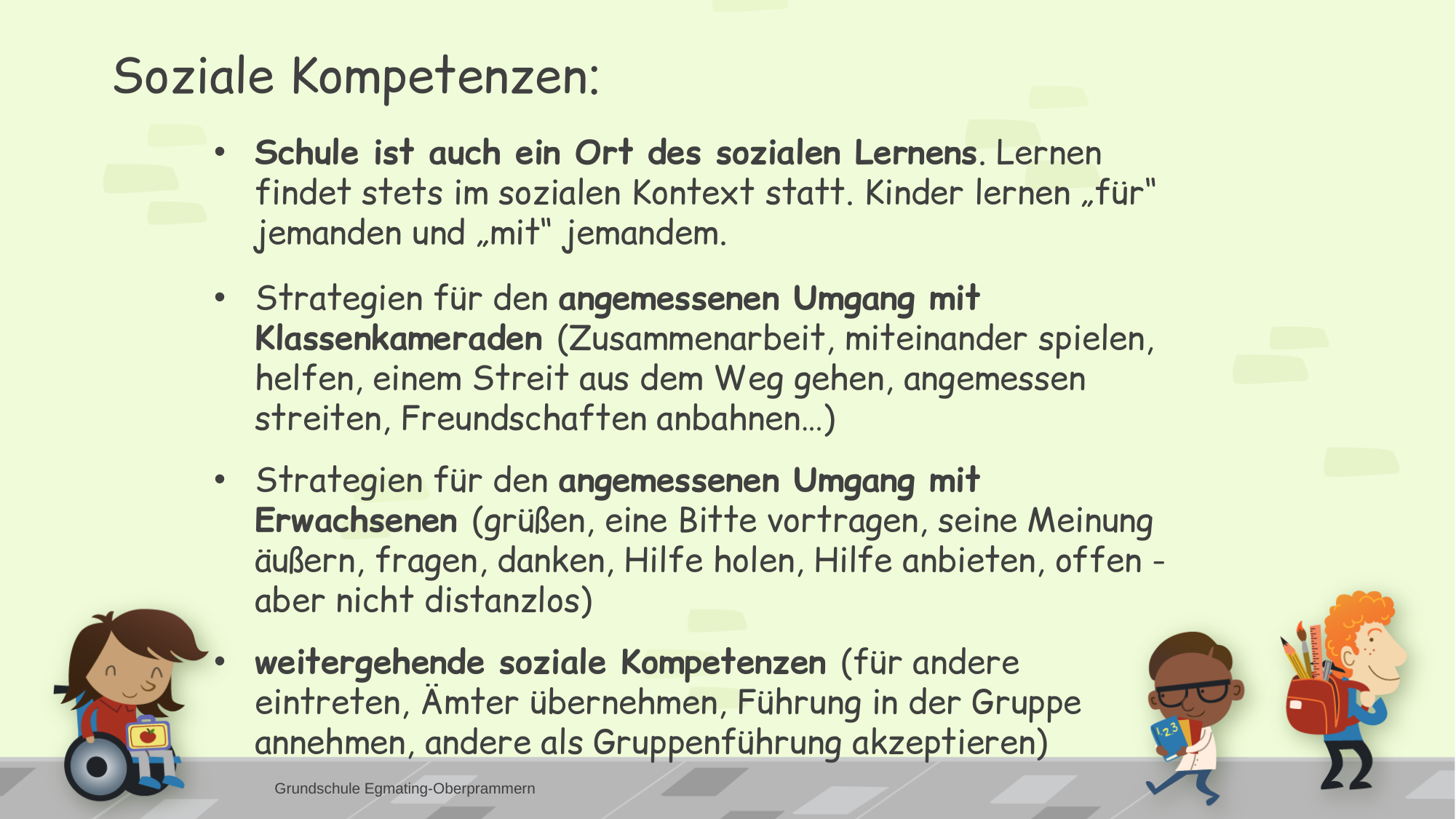

# Soziale Kompetenzen:
Schule ist auch ein Ort des sozialen Lernens. Lernen findet stets im sozialen Kontext statt. Kinder lernen „für“ jemanden und „mit“ jemandem.

Strategien für den angemessenen Umgang mit Klassenkameraden (Zusammenarbeit, miteinander spielen, helfen, einem Streit aus dem Weg gehen, angemessen streiten, Freundschaften anbahnen…)

Strategien für den angemessenen Umgang mit Erwachsenen (grüßen, eine Bitte vortragen, seine Meinung äußern, fragen, danken, Hilfe holen, Hilfe anbieten, offen - aber nicht distanzlos)

weitergehende soziale Kompetenzen (für andere eintreten, Ämter übernehmen, Führung in der Gruppe annehmen, andere als Gruppenführung akzeptieren)

Grundschule Egmating-Oberprammern